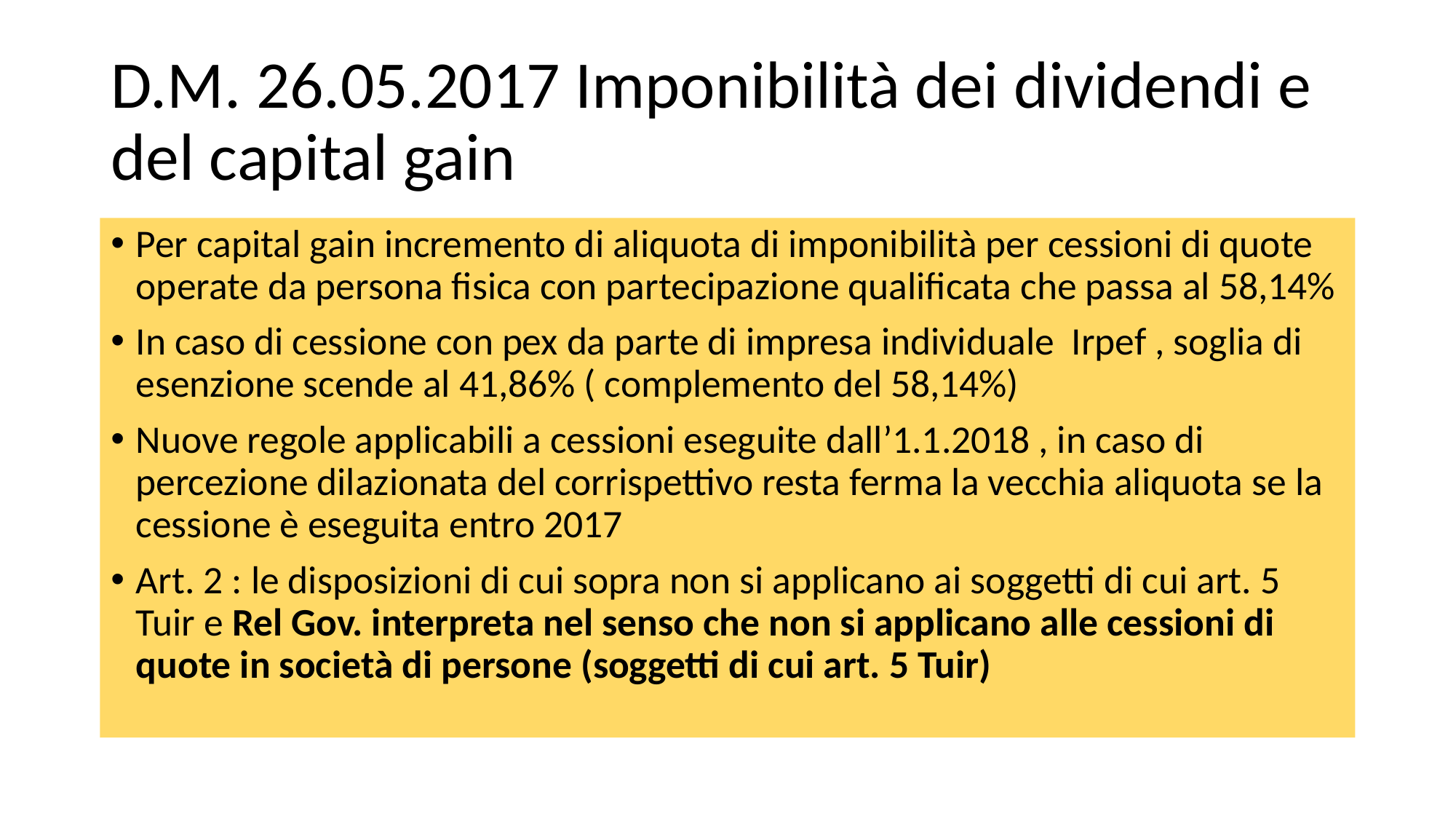

# D.M. 26.05.2017 Imponibilità dei dividendi e del capital gain
Per capital gain incremento di aliquota di imponibilità per cessioni di quote operate da persona fisica con partecipazione qualificata che passa al 58,14%
In caso di cessione con pex da parte di impresa individuale  Irpef , soglia di esenzione scende al 41,86% ( complemento del 58,14%)
Nuove regole applicabili a cessioni eseguite dall’1.1.2018 , in caso di percezione dilazionata del corrispettivo resta ferma la vecchia aliquota se la cessione è eseguita entro 2017
Art. 2 : le disposizioni di cui sopra non si applicano ai soggetti di cui art. 5 Tuir e Rel Gov. interpreta nel senso che non si applicano alle cessioni di quote in società di persone (soggetti di cui art. 5 Tuir)